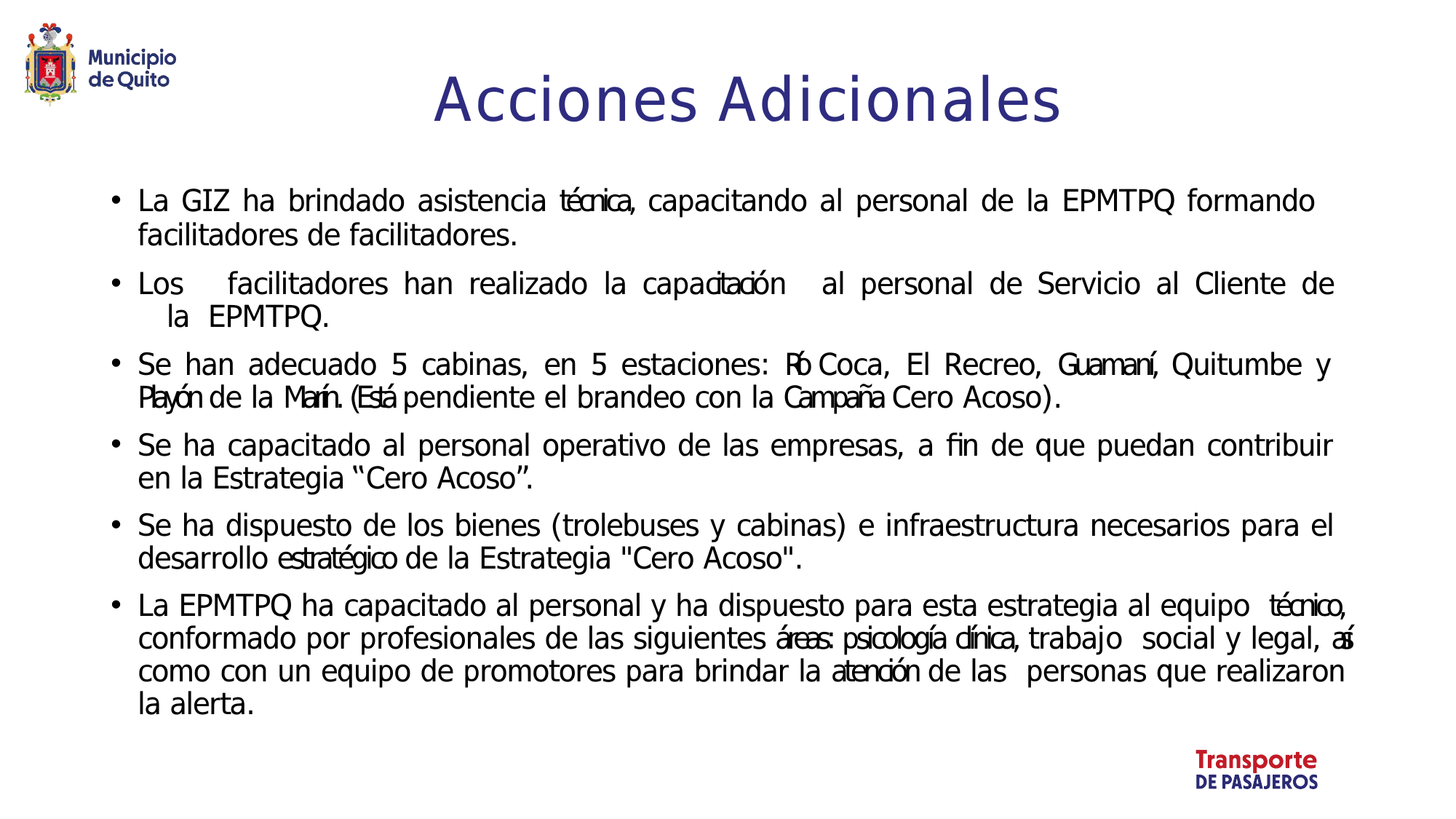

# Acciones Adicionales
La GIZ ha brindado asistencia técnica, capacitando al personal de la EPMTPQ formando
facilitadores de facilitadores.
Los	facilitadores	han	realizado	la	capacitación	al	personal	de	Servicio	al	Cliente	de	la  EPMTPQ.
Se han adecuado 5 cabinas, en 5 estaciones: Río Coca, El Recreo, Guamaní, Quitumbe y  Playón de la Marín. (Está pendiente el brandeo con la Campaña Cero Acoso).
Se ha capacitado al personal operativo de las empresas, a fin de que puedan contribuir  en la Estrategia “Cero Acoso”.
Se ha dispuesto de los bienes (trolebuses y cabinas) e infraestructura necesarios para el  desarrollo estratégico de la Estrategia "Cero Acoso".
La EPMTPQ ha capacitado al personal y ha dispuesto para esta estrategia al equipo  técnico, conformado por profesionales de las siguientes áreas: psicología clínica, trabajo  social y legal, así como con un equipo de promotores para brindar la atención de las  personas que realizaron la alerta.